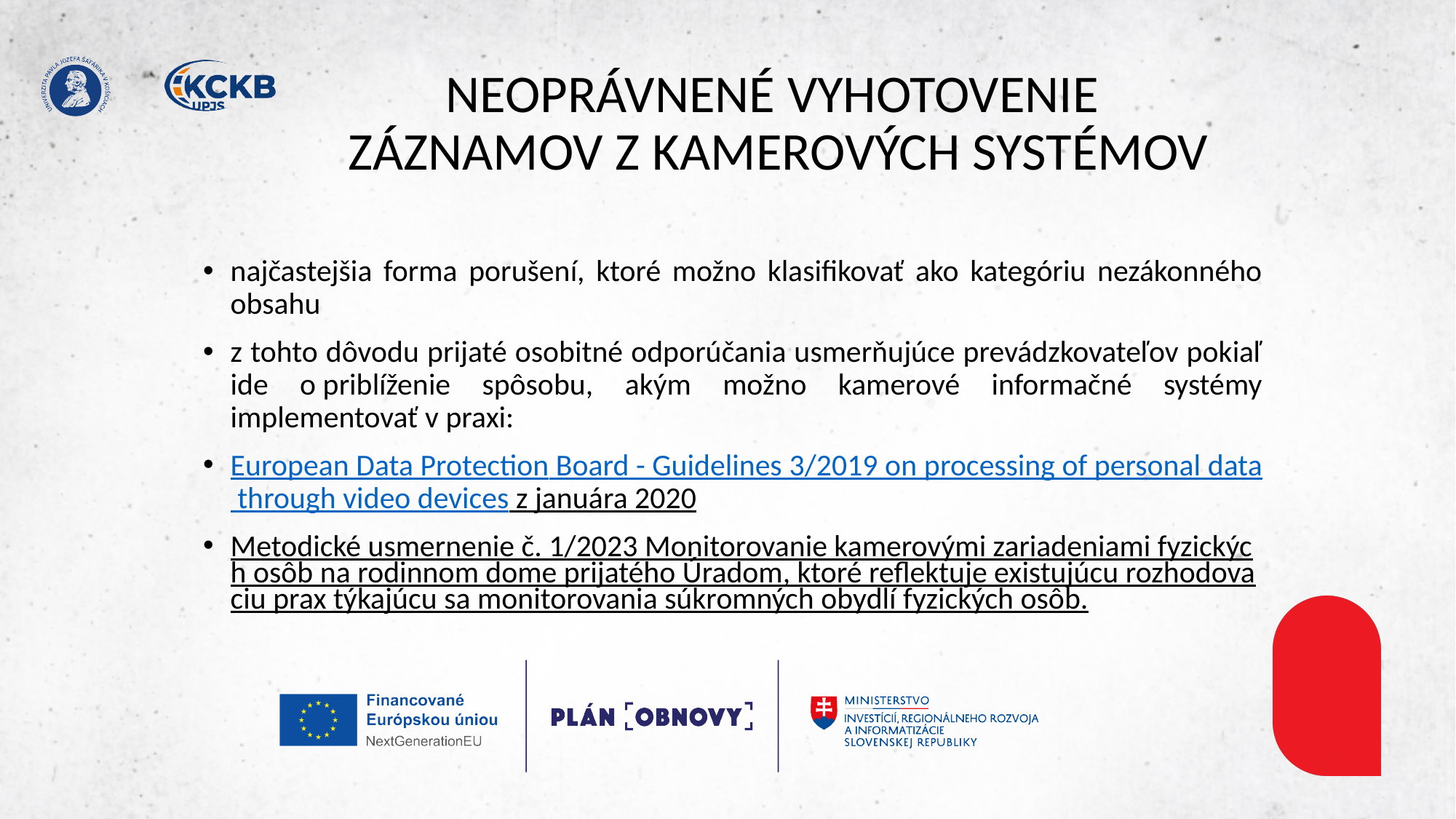

# NEOPRÁVNENÉ VYHOTOVENIE ​ ZÁZNAMOV Z KAMEROVÝCH SYSTÉMOV​
najčastejšia forma porušení, ktoré možno klasifikovať ako kategóriu nezákonného obsahu​
z tohto dôvodu prijaté osobitné odporúčania usmerňujúce prevádzkovateľov pokiaľ ide o priblíženie spôsobu, akým možno kamerové informačné systémy implementovať v praxi:​
European Data Protection Board - Guidelines 3/2019 on processing of personal data through video devices z januára 2020​
Metodické usmernenie č. 1/2023 Monitorovanie kamerovými zariadeniami fyzických osôb na rodinnom dome prijatého Úradom, ktoré reflektuje existujúcu rozhodovaciu prax týkajúcu sa monitorovania súkromných obydlí fyzických osôb.​
​